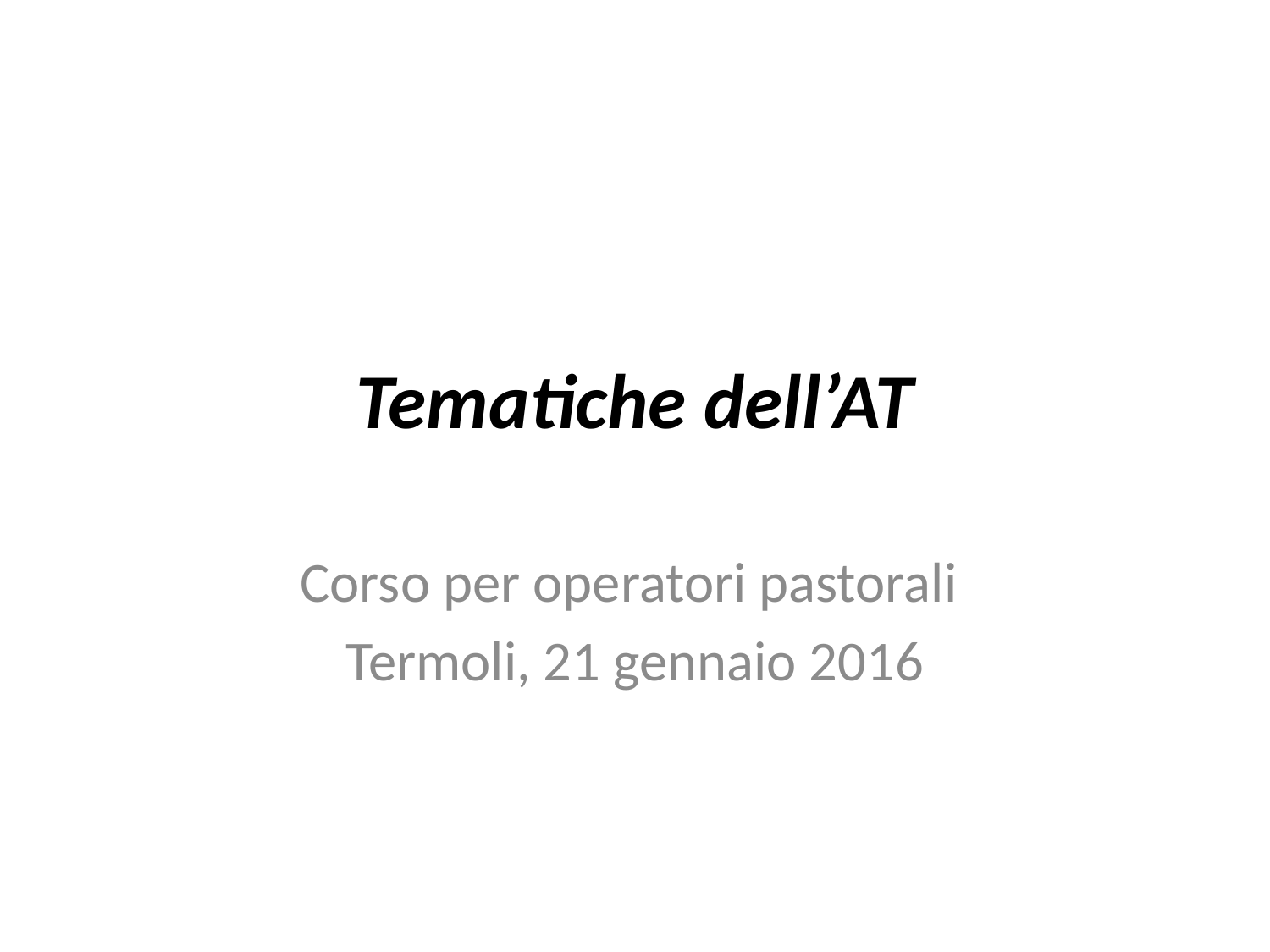

# Tematiche dell’AT
Corso per operatori pastorali
Termoli, 21 gennaio 2016